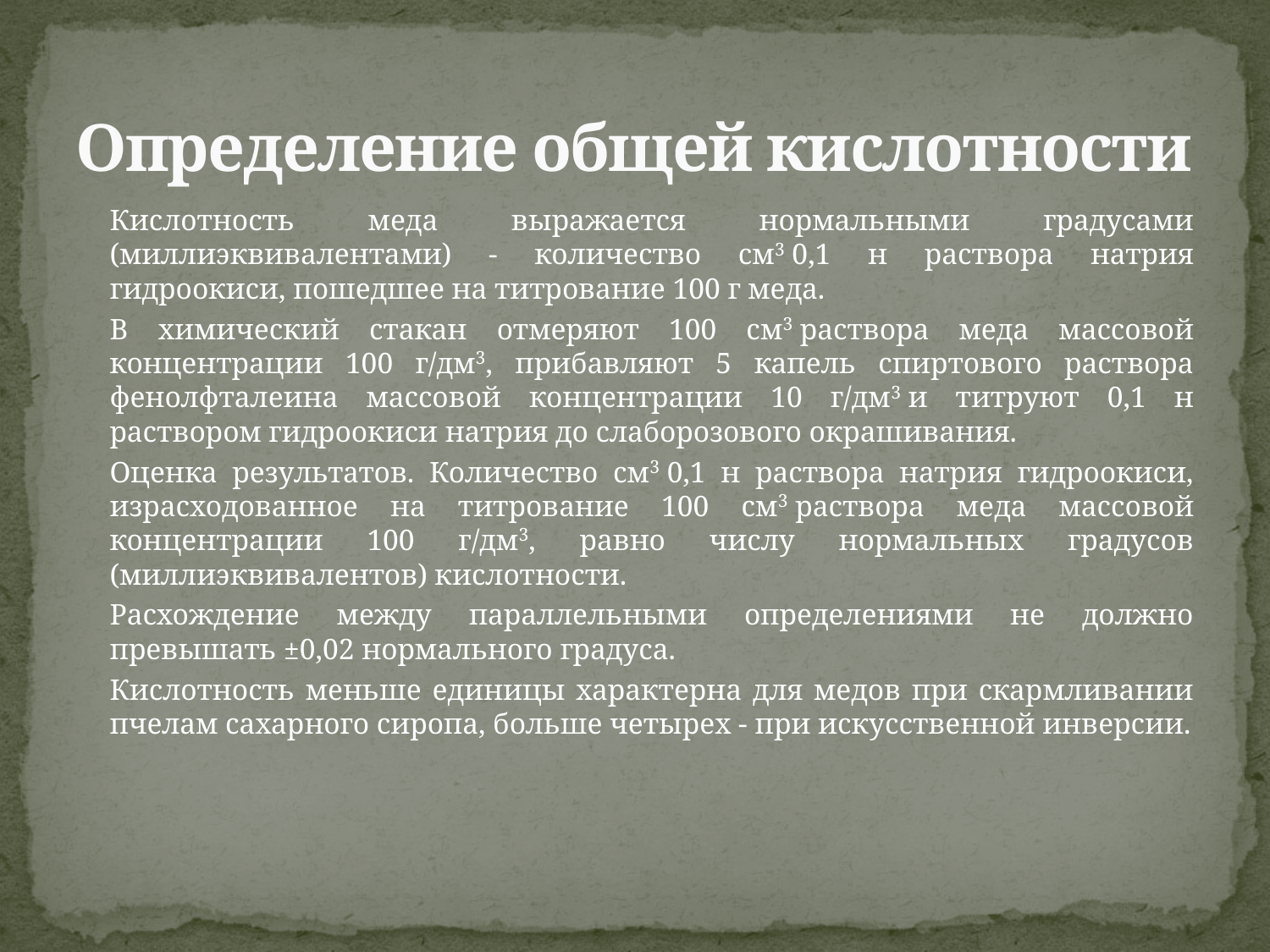

# Определение общей кислотности
		Кислотность меда выражается нормальными градусами (миллиэквивалентами) - количество см3 0,1 н раствора натрия гидроокиси, пошедшее на титрование 100 г меда.
		В химический стакан отмеряют 100 см3 раствора меда массовой концентрации 100 г/дм3, прибавляют 5 капель спиртового раствора фенолфталеина массовой концентрации 10 г/дм3 и титруют 0,1 н раствором гидроокиси натрия до слаборозового окрашивания.
		Оценка результатов. Количество см3 0,1 н раствора натрия гидроокиси, израсходованное на титрование 100 см3 раствора меда массовой концентрации 100 г/дм3, равно числу нормальных градусов (миллиэквивалентов) кислотности.
		Расхождение между параллельными определениями не должно превышать ±0,02 нормального градуса.
		Кислотность меньше единицы характерна для медов при скармливании пчелам сахарного сиропа, больше четырех - при искусственной инверсии.